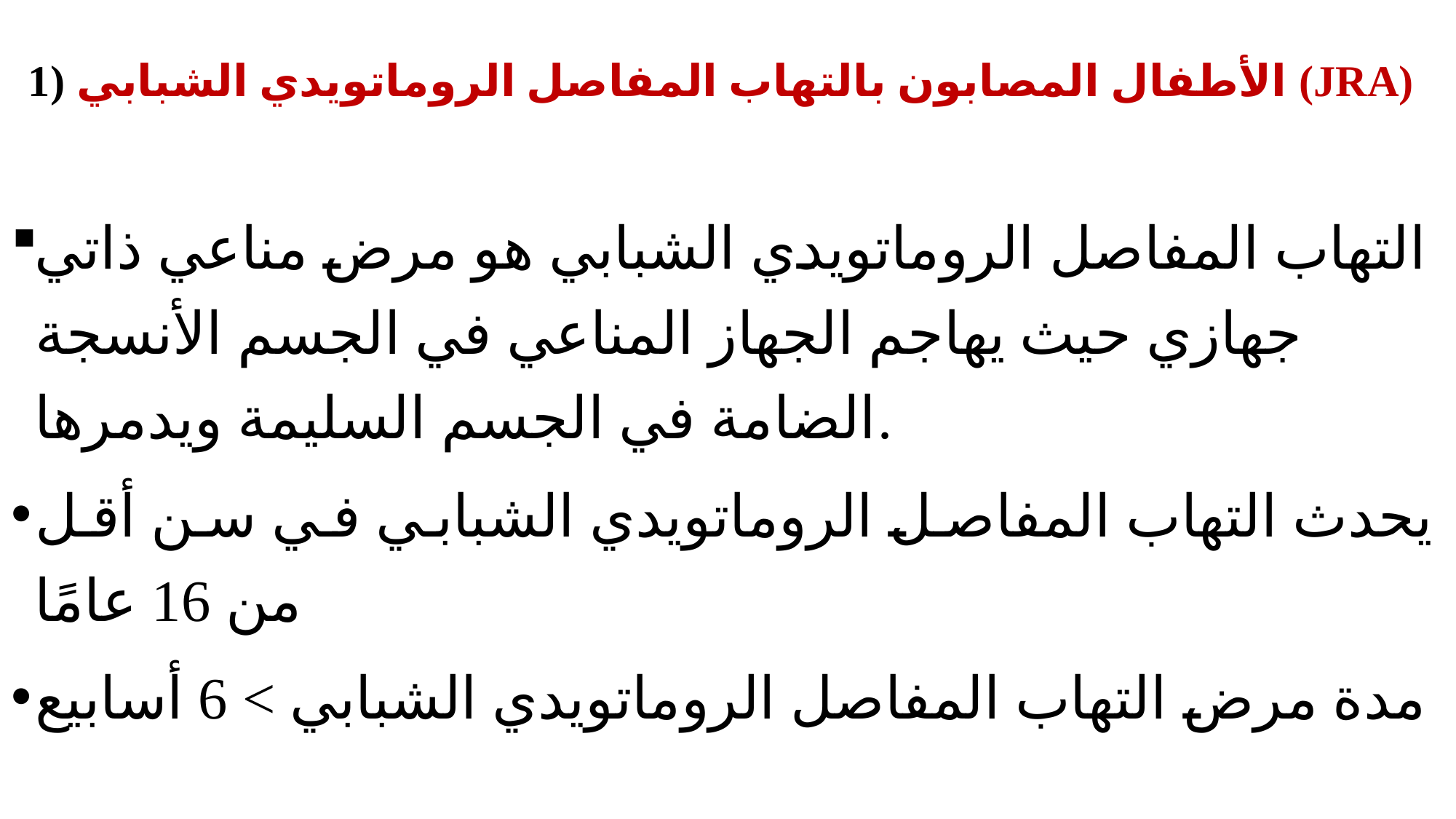

# 1) الأطفال المصابون بالتهاب المفاصل الروماتويدي الشبابي (JRA)
التهاب المفاصل الروماتويدي الشبابي هو مرض مناعي ذاتي جهازي حيث يهاجم الجهاز المناعي في الجسم الأنسجة الضامة في الجسم السليمة ويدمرها.
يحدث التهاب المفاصل الروماتويدي الشبابي في سن أقل من 16 عامًا
مدة مرض التهاب المفاصل الروماتويدي الشبابي > 6 أسابيع